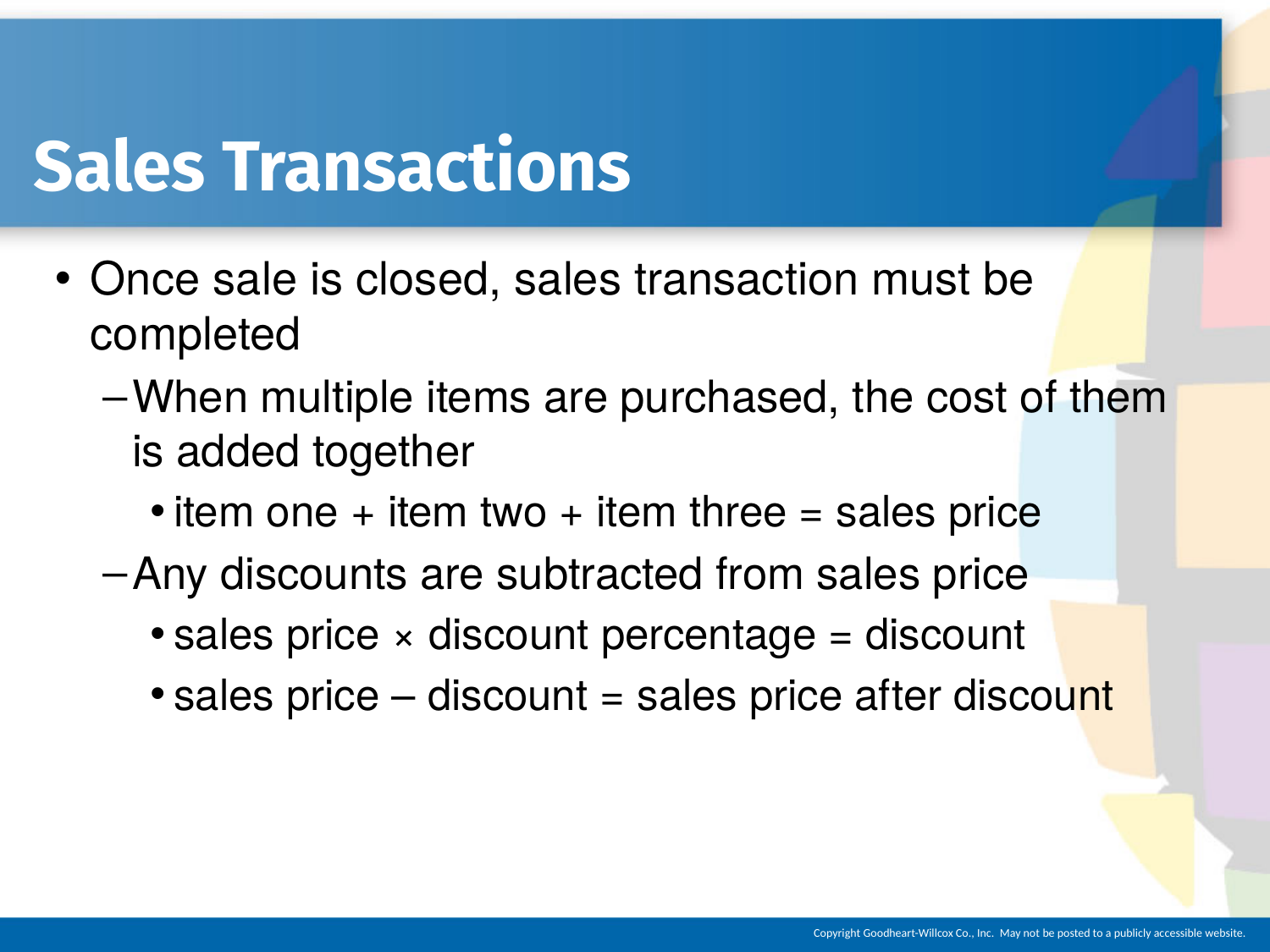

# Sales Transactions
Once sale is closed, sales transaction must be completed
When multiple items are purchased, the cost of them is added together
item one + item two + item three = sales price
Any discounts are subtracted from sales price
sales price × discount percentage = discount
sales price – discount = sales price after discount